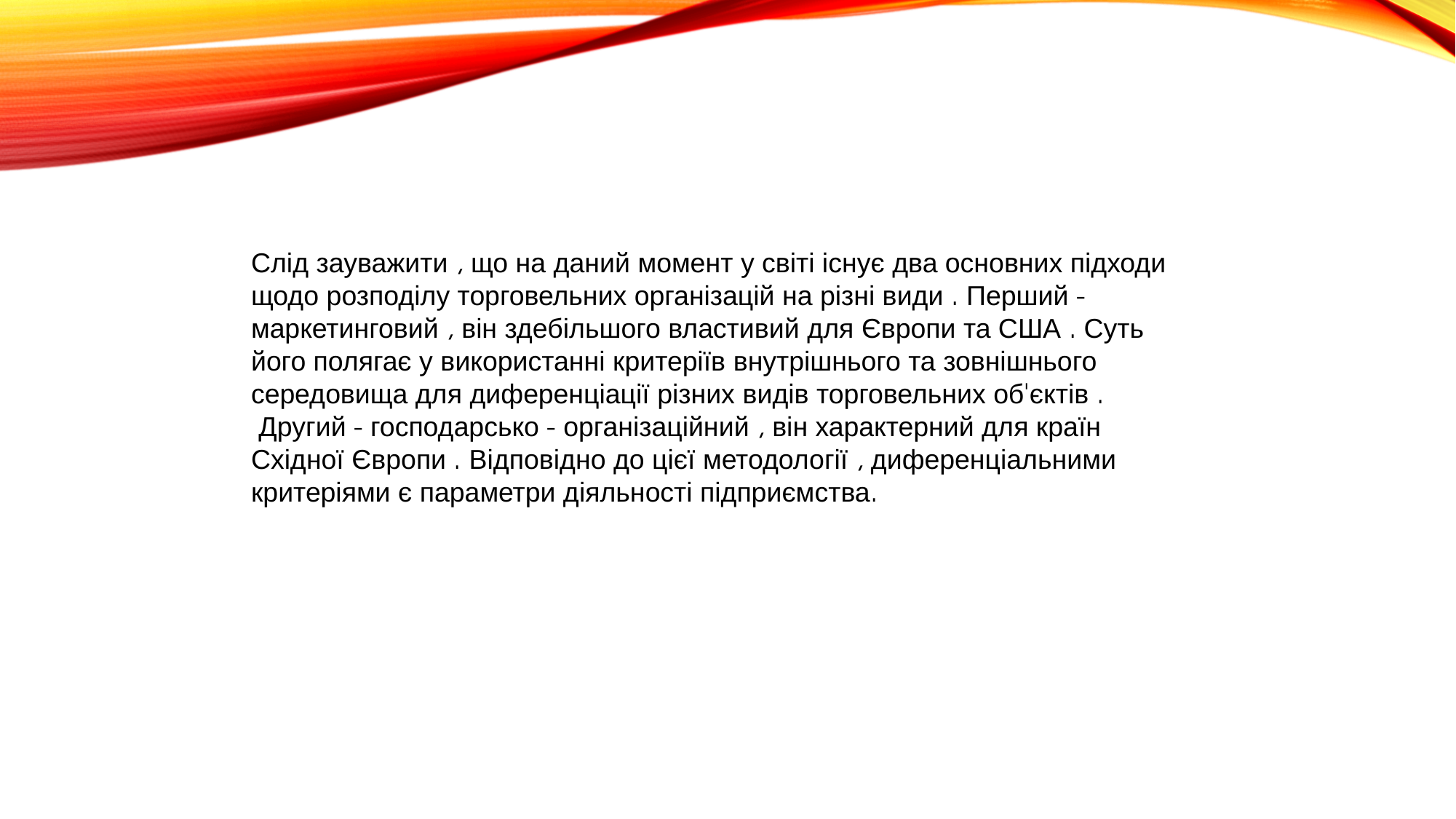

Слід зауважити , що на даний момент у світі існує два основних підходи щодо розподілу торговельних організацій на різні види . Перший - маркетинговий , він здебільшого властивий для Європи та США . Суть його полягає у використанні критеріїв внутрішнього та зовнішнього середовища для диференціації різних видів торговельних об'єктів .
 Другий - господарсько - організаційний , він характерний для країн Східної Європи . Відповідно до цієї методології , диференціальними критеріями є параметри діяльності підприємства.